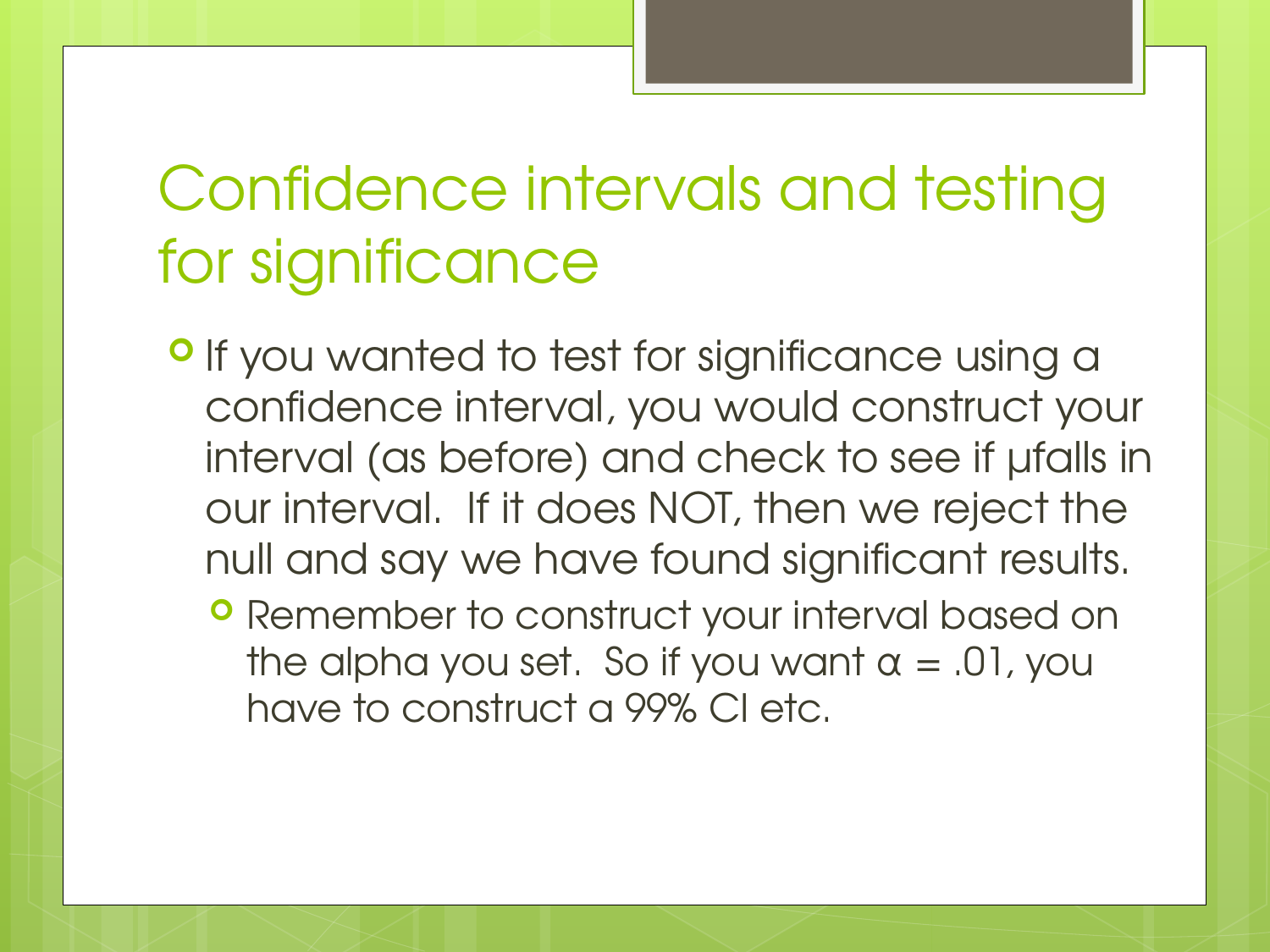

# Confidence intervals and testing for significance
If you wanted to test for significance using a confidence interval, you would construct your interval (as before) and check to see if μfalls in our interval.  If it does NOT, then we reject the null and say we have found significant results.
Remember to construct your interval based on the alpha you set.  So if you want α = .01, you have to construct a 99% CI etc.